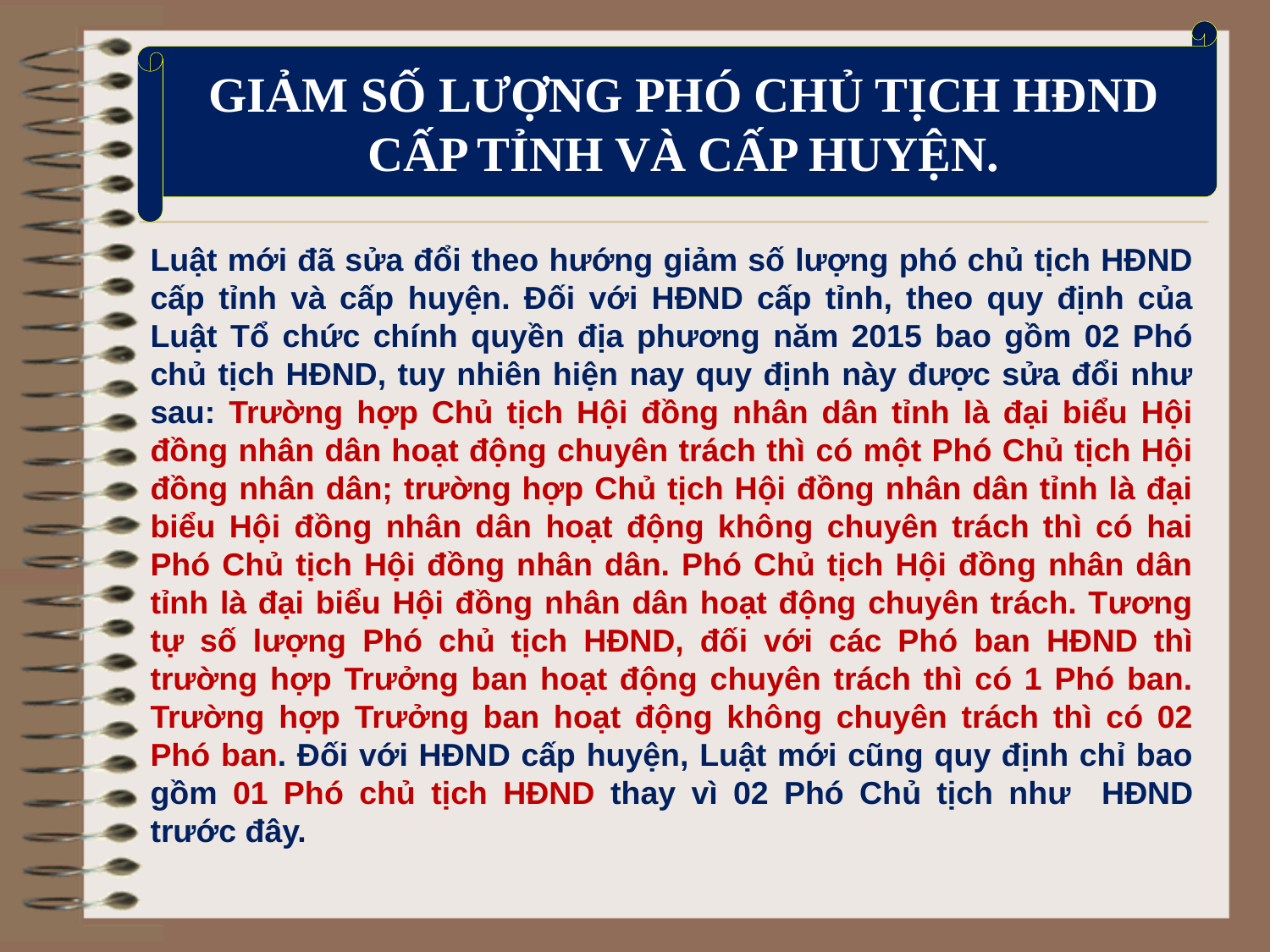

GIẢM SỐ LƯỢNG PHÓ CHỦ TỊCH HĐND CẤP TỈNH VÀ CẤP HUYỆN.
Luật mới đã sửa đổi theo hướng giảm số lượng phó chủ tịch HĐND cấp tỉnh và cấp huyện. Đối với HĐND cấp tỉnh, theo quy định của Luật Tổ chức chính quyền địa phương năm 2015 bao gồm 02 Phó chủ tịch HĐND, tuy nhiên hiện nay quy định này được sửa đổi như sau: Trường hợp Chủ tịch Hội đồng nhân dân tỉnh là đại biểu Hội đồng nhân dân hoạt động chuyên trách thì có một Phó Chủ tịch Hội đồng nhân dân; trường hợp Chủ tịch Hội đồng nhân dân tỉnh là đại biểu Hội đồng nhân dân hoạt động không chuyên trách thì có hai Phó Chủ tịch Hội đồng nhân dân. Phó Chủ tịch Hội đồng nhân dân tỉnh là đại biểu Hội đồng nhân dân hoạt động chuyên trách. Tương tự số lượng Phó chủ tịch HĐND, đối với các Phó ban HĐND thì trường hợp Trưởng ban hoạt động chuyên trách thì có 1 Phó ban. Trường hợp Trưởng ban hoạt động không chuyên trách thì có 02 Phó ban. Đối với HĐND cấp huyện, Luật mới cũng quy định chỉ bao gồm 01 Phó chủ tịch HĐND thay vì 02 Phó Chủ tịch như  HĐND trước đây.